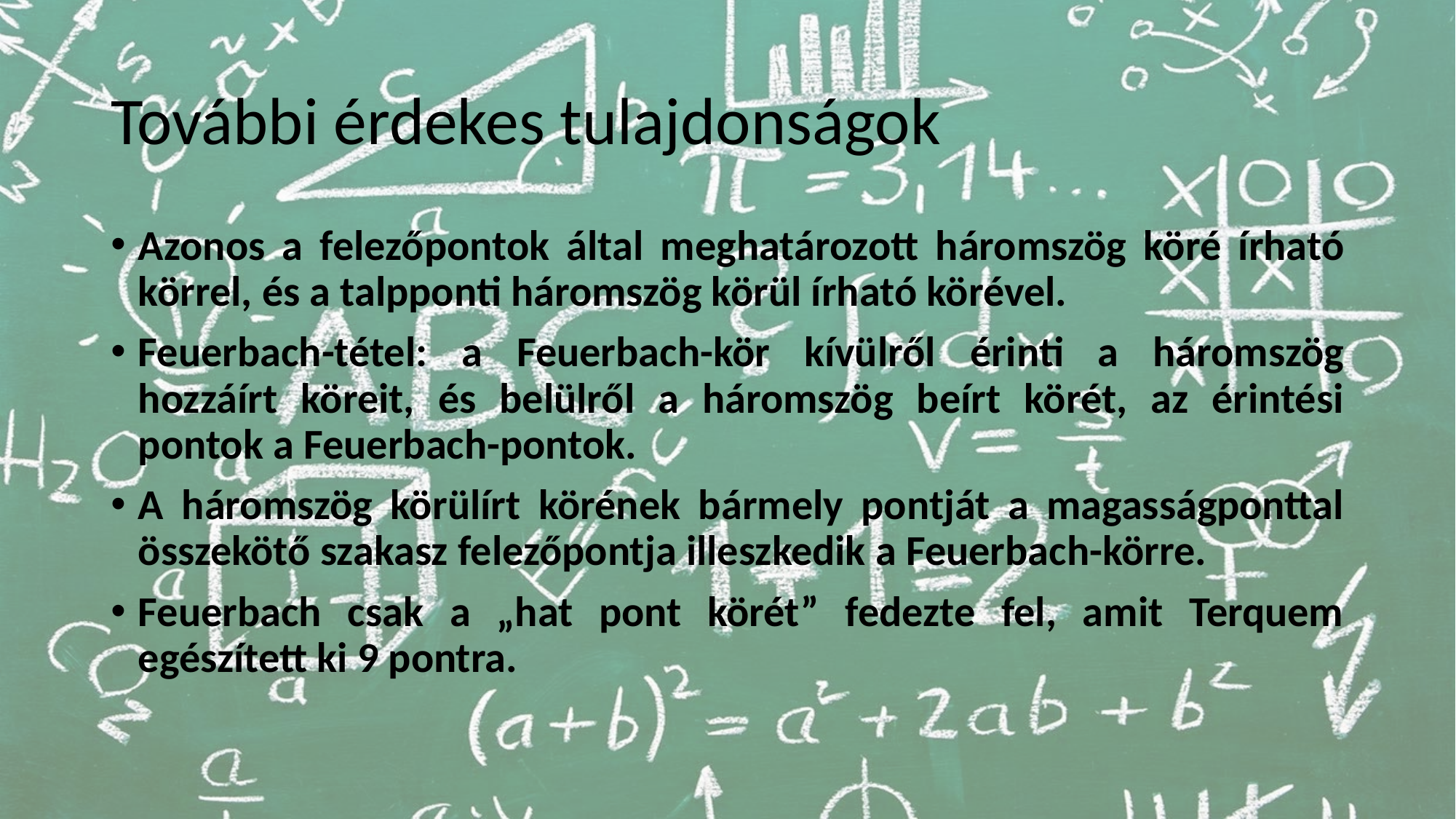

# További érdekes tulajdonságok
Azonos a felezőpontok által meghatározott háromszög köré írható körrel, és a talpponti háromszög körül írható körével.
Feuerbach-tétel: a Feuerbach-kör kívülről érinti a háromszög hozzáírt köreit, és belülről a háromszög beírt körét, az érintési pontok a Feuerbach-pontok.
A háromszög körülírt körének bármely pontját a magasságponttal összekötő szakasz felezőpontja illeszkedik a Feuerbach-körre.
Feuerbach csak a „hat pont körét” fedezte fel, amit Terquem egészített ki 9 pontra.